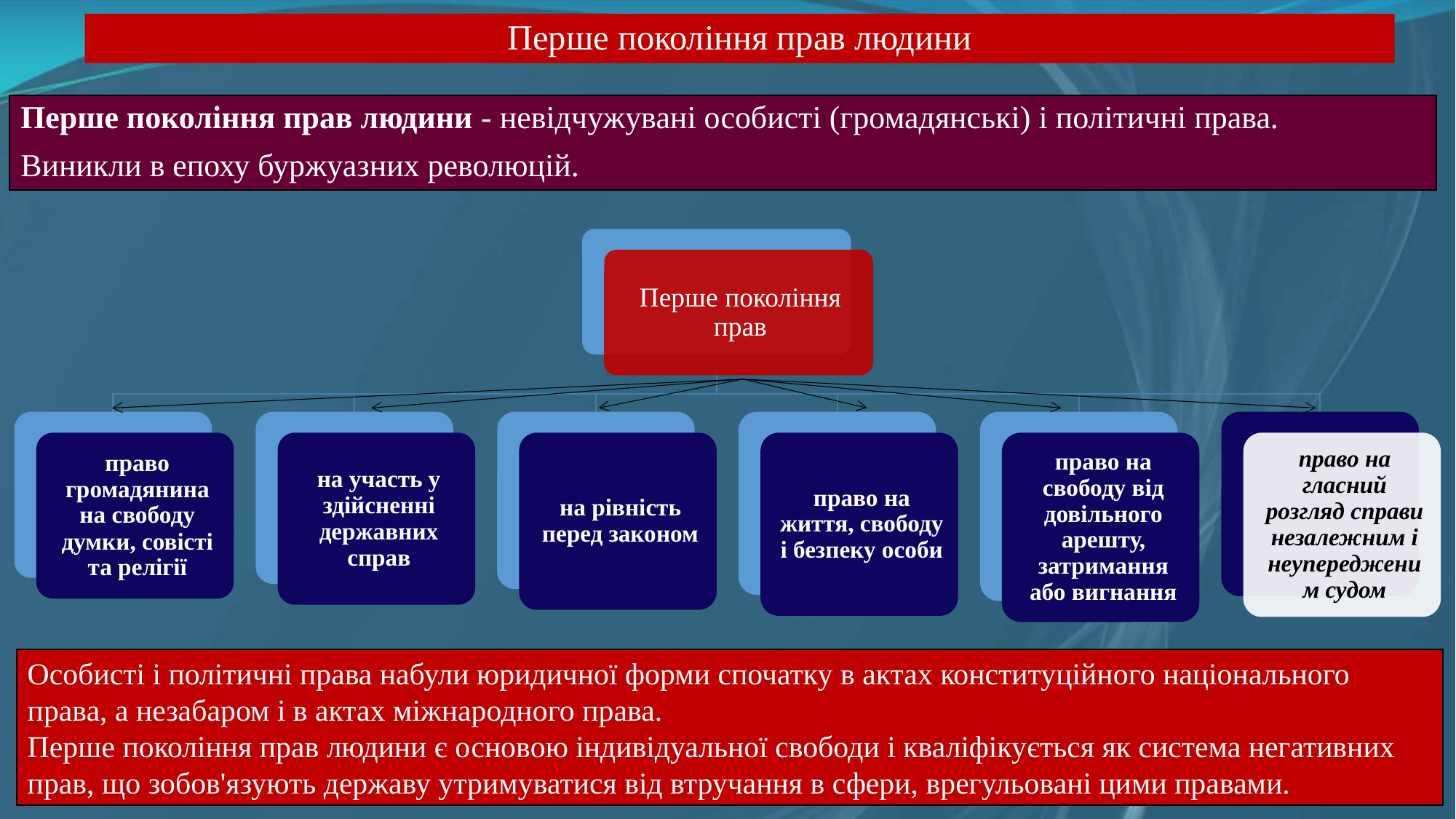

# Перше покоління прав людини
Перше покоління прав людини - невідчужувані особисті (громадянські) і політичні права.
Виникли в епоху буржуазних революцій.

Перше покоління прав
право громадянина на свободу думки, совісті та релігії
на участь у здійсненні державних справ
на рівність перед законом
право на життя, свободу і безпеку особи
право на свободу від довільного арешту, затримання або вигнання
право на гласний розгляд справи незалежним і неупередженим судом
Особисті і політичні права набули юридичної форми спочатку в актах конституційного національного права, а незабаром і в актах міжнародного права.
Перше покоління прав людини є основою індивідуальної свободи і кваліфікується як система негативних прав, що зобов'язують державу утримуватися від втручання в сфери, врегульовані цими правами.